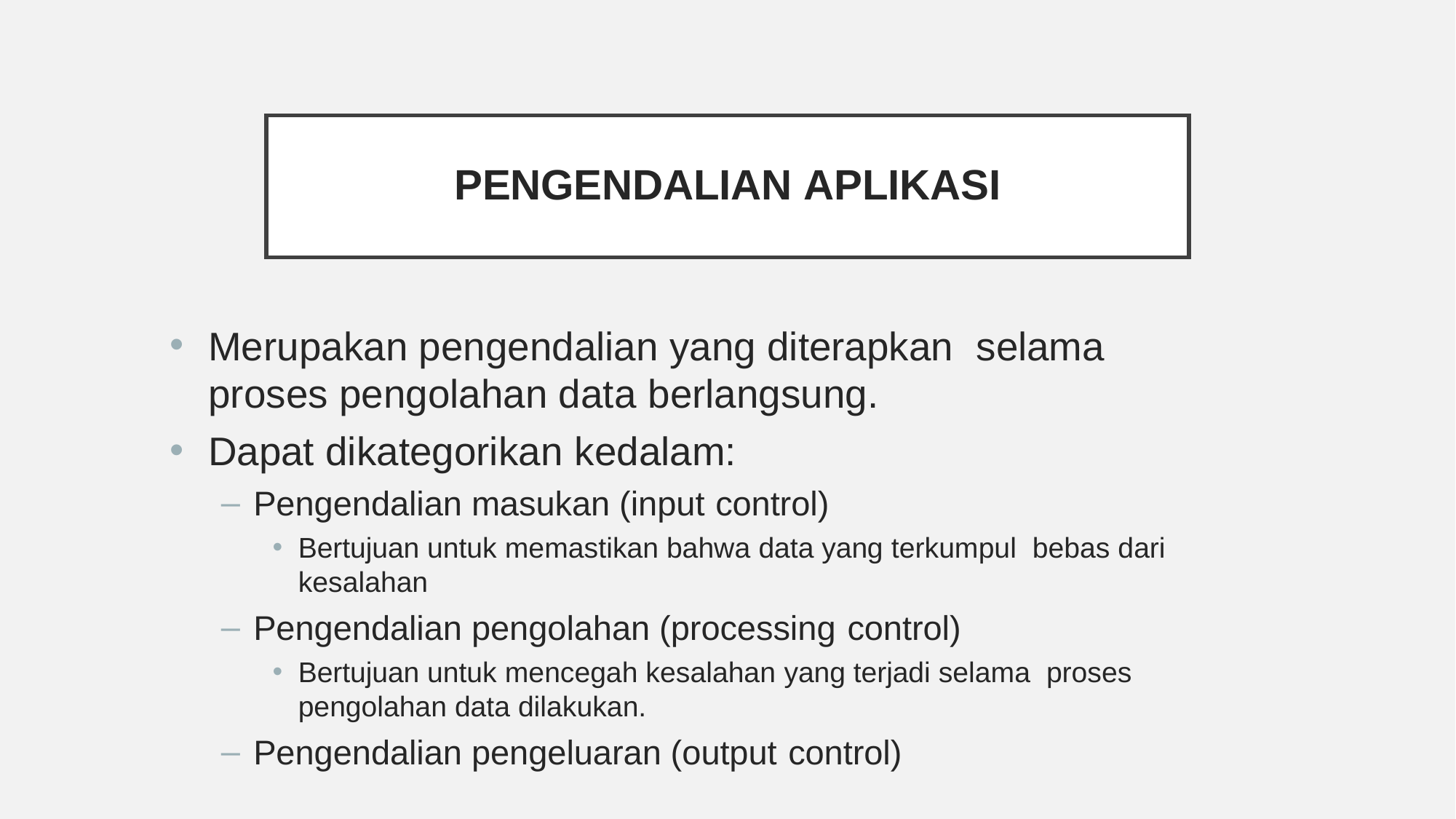

# Pengendalian Aplikasi
Merupakan pengendalian yang diterapkan  selama proses pengolahan data berlangsung.
Dapat dikategorikan kedalam:
Pengendalian masukan (input control)
Bertujuan untuk memastikan bahwa data yang terkumpul  bebas dari kesalahan
Pengendalian pengolahan (processing control)
Bertujuan untuk mencegah kesalahan yang terjadi selama  proses pengolahan data dilakukan.
Pengendalian pengeluaran (output control)